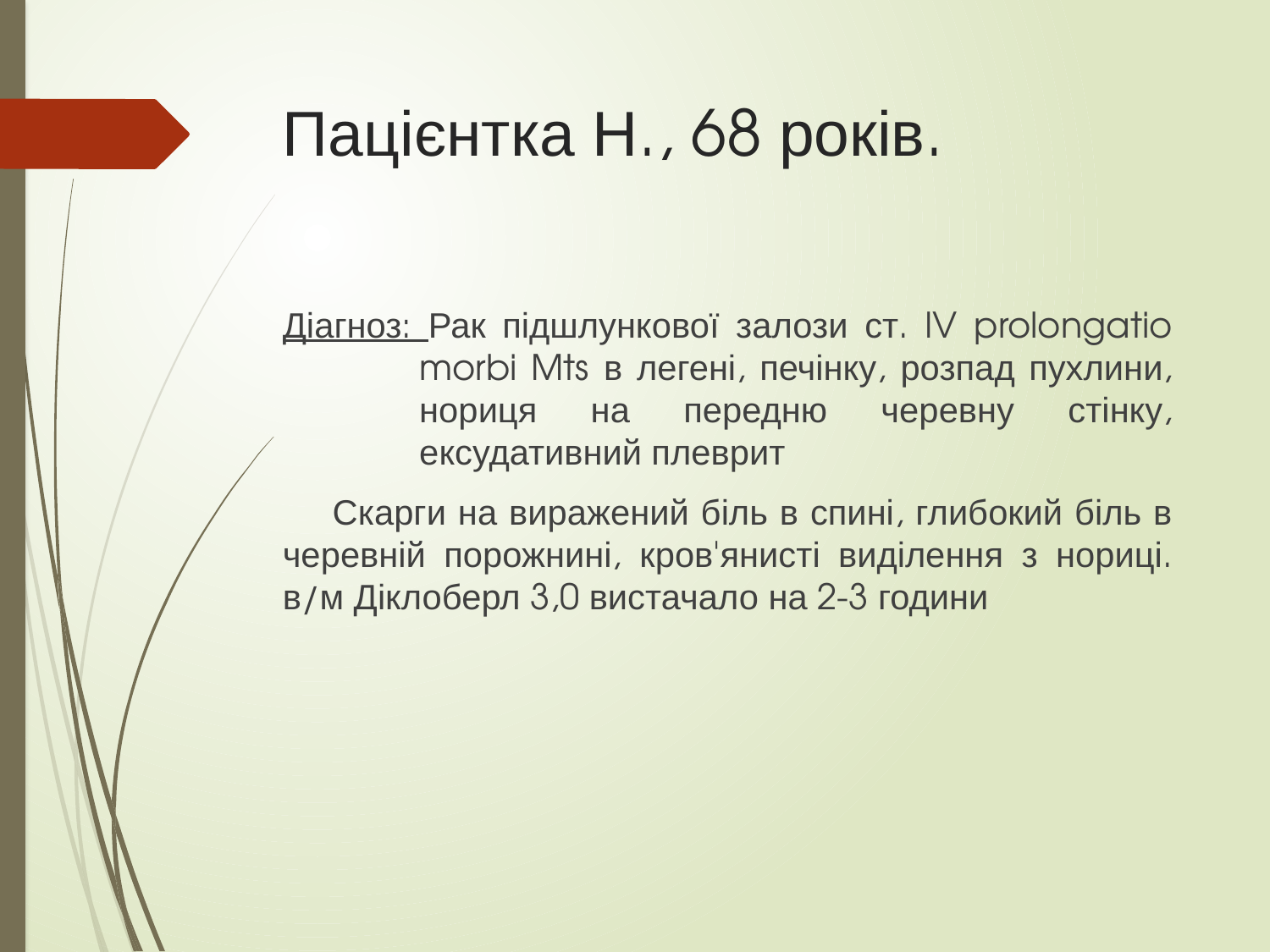

# Пацієнтка Н., 68 років.
Діагноз: Рак підшлункової залози ст. IV prolongatio morbi Mts в легені, печінку, розпад пухлини, нориця на передню черевну стінку, ексудативний плеврит
Скарги на виражений біль в спині, глибокий біль в черевній порожнині, кров'янисті виділення з нориці. в/м Діклоберл 3,0 вистачало на 2-3 години